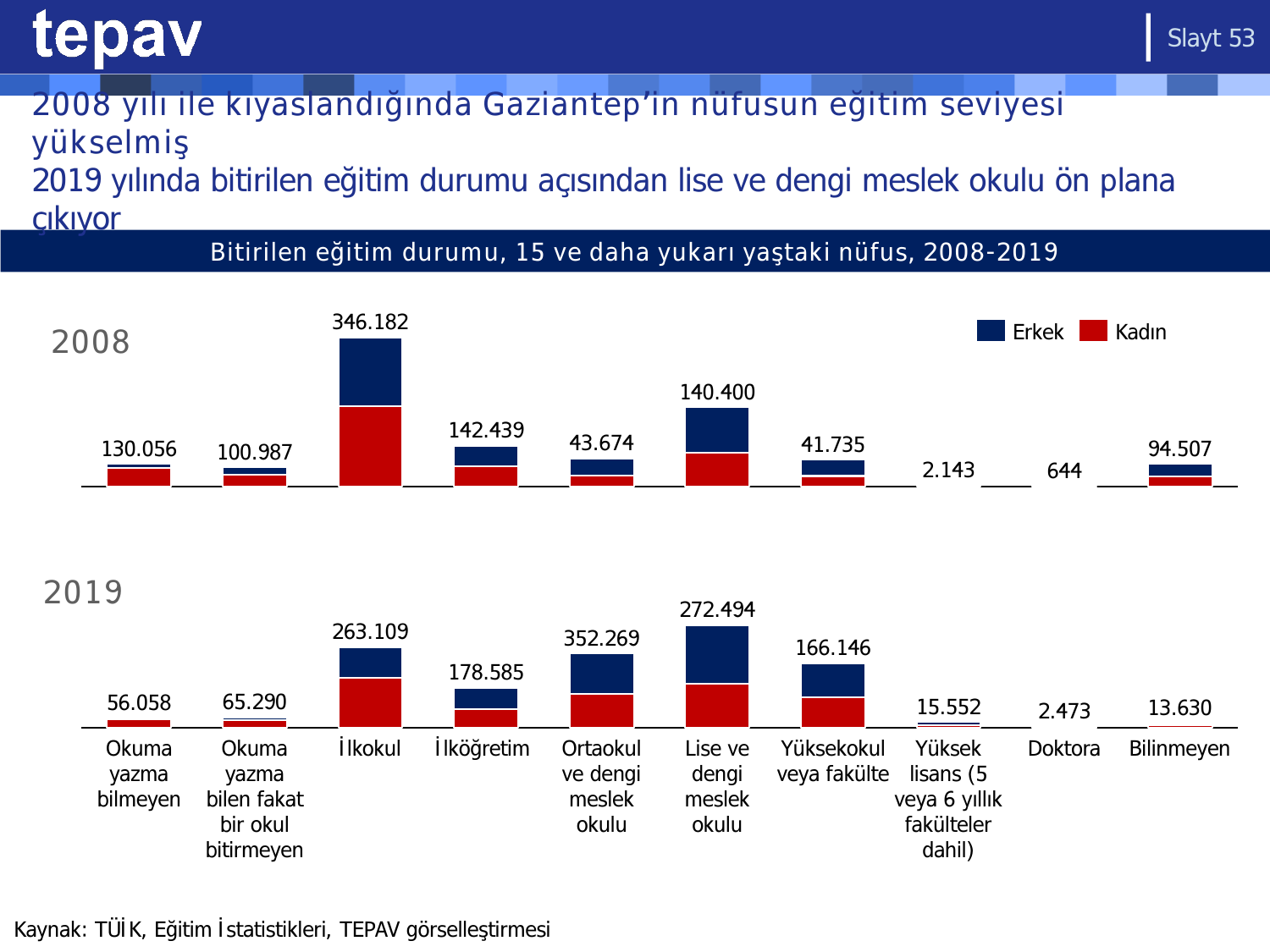

Slayt 53
# 2008 yılı ile kıyaslandığında Gaziantep’in nüfusun eğitim seviyesi yükselmiş 2019 yılında bitirilen eğitim durumu açısından lise ve dengi meslek okulu ön plana çıkıyor

Bitirilen eğitim durumu, 15 ve daha yukarı yaştaki nüfus, 2008-2019
346.182
2008
Erkek
Kadın

### Chart

| Category |  |  |
|---|---|---|
140.400
142.439
43.674
41.735
130.056
94.507
100.987
2.143
644
2019
272.494

### Chart

| Category |  |  |
|---|---|---|
263.109
352.269
166.146
178.585
65.290
56.058
15.552
13.630
2.473
Okuma yazma bilmeyen
Okuma yazma bilen fakat bir okul bitirmeyen
İlkokul
İlköğretim
Ortaokul ve dengi meslek okulu
Lise ve dengi meslek okulu
Yüksek lisans (5 veya 6 yıllık fakülteler dahil)
Doktora
Yüksekokul veya fakülte
Bilinmeyen
Kaynak: TÜİK, Eğitim İstatistikleri, TEPAV görselleştirmesi